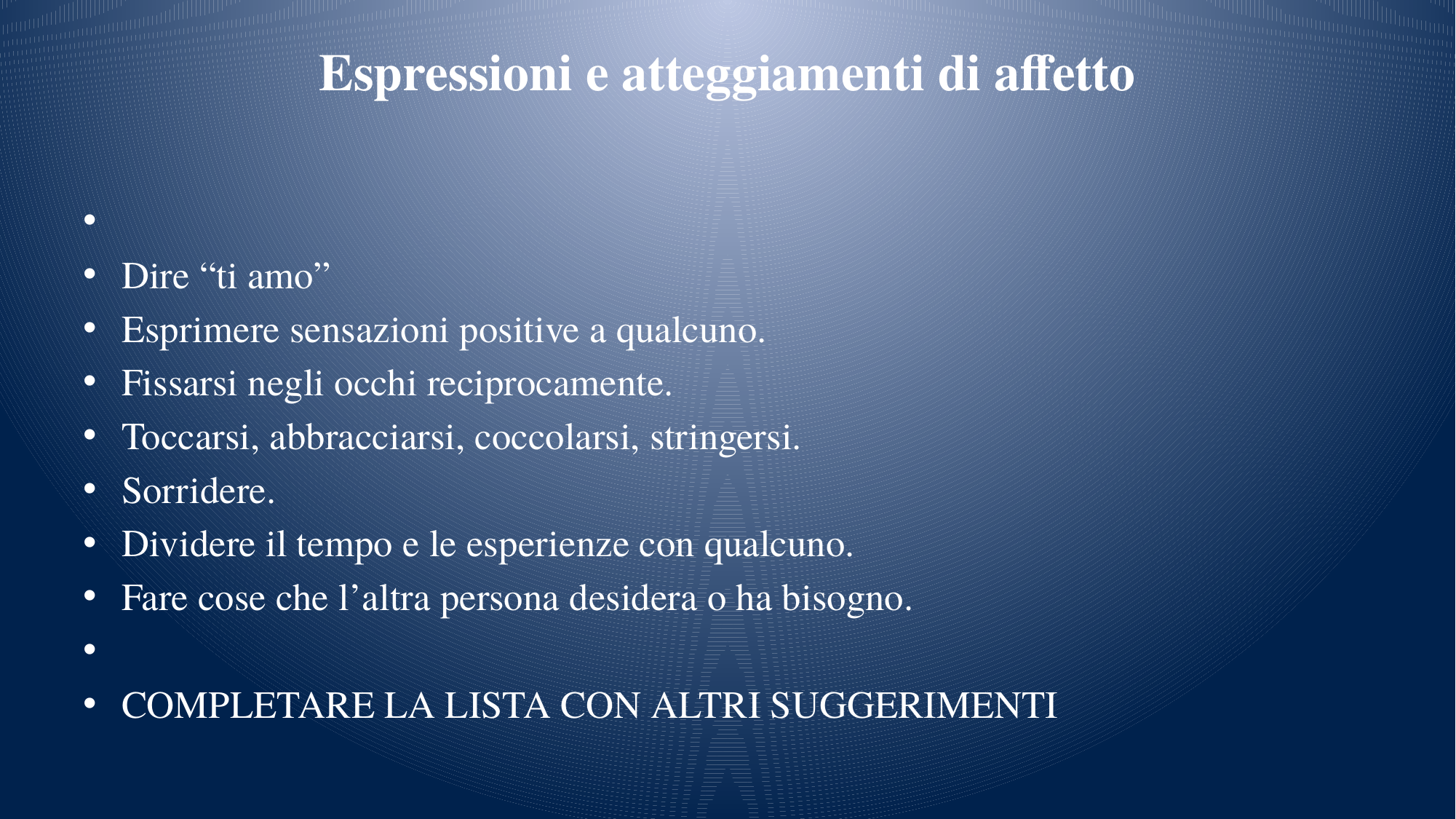

# Espressioni e atteggiamenti di affetto

Dire “ti amo”
Esprimere sensazioni positive a qualcuno.
Fissarsi negli occhi reciprocamente.
Toccarsi, abbracciarsi, coccolarsi, stringersi.
Sorridere.
Dividere il tempo e le esperienze con qualcuno.
Fare cose che l’altra persona desidera o ha bisogno.

COMPLETARE LA LISTA CON ALTRI SUGGERIMENTI